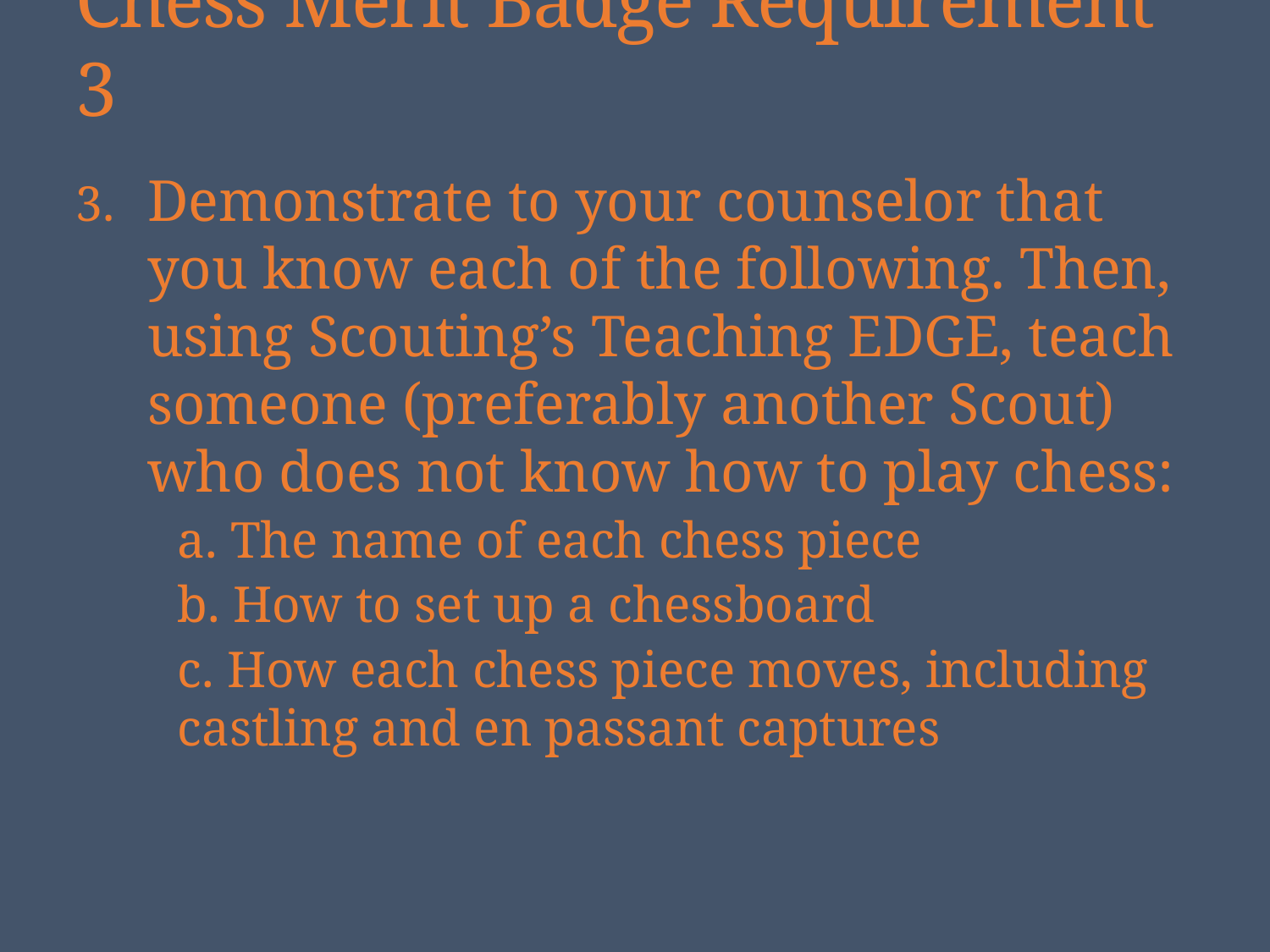

# Chess Merit Badge Requirement 3
Demonstrate to your counselor that you know each of the following. Then, using Scouting’s Teaching EDGE, teach someone (preferably another Scout) who does not know how to play chess:
a. The name of each chess piece
b. How to set up a chessboard
c. How each chess piece moves, including castling and en passant captures